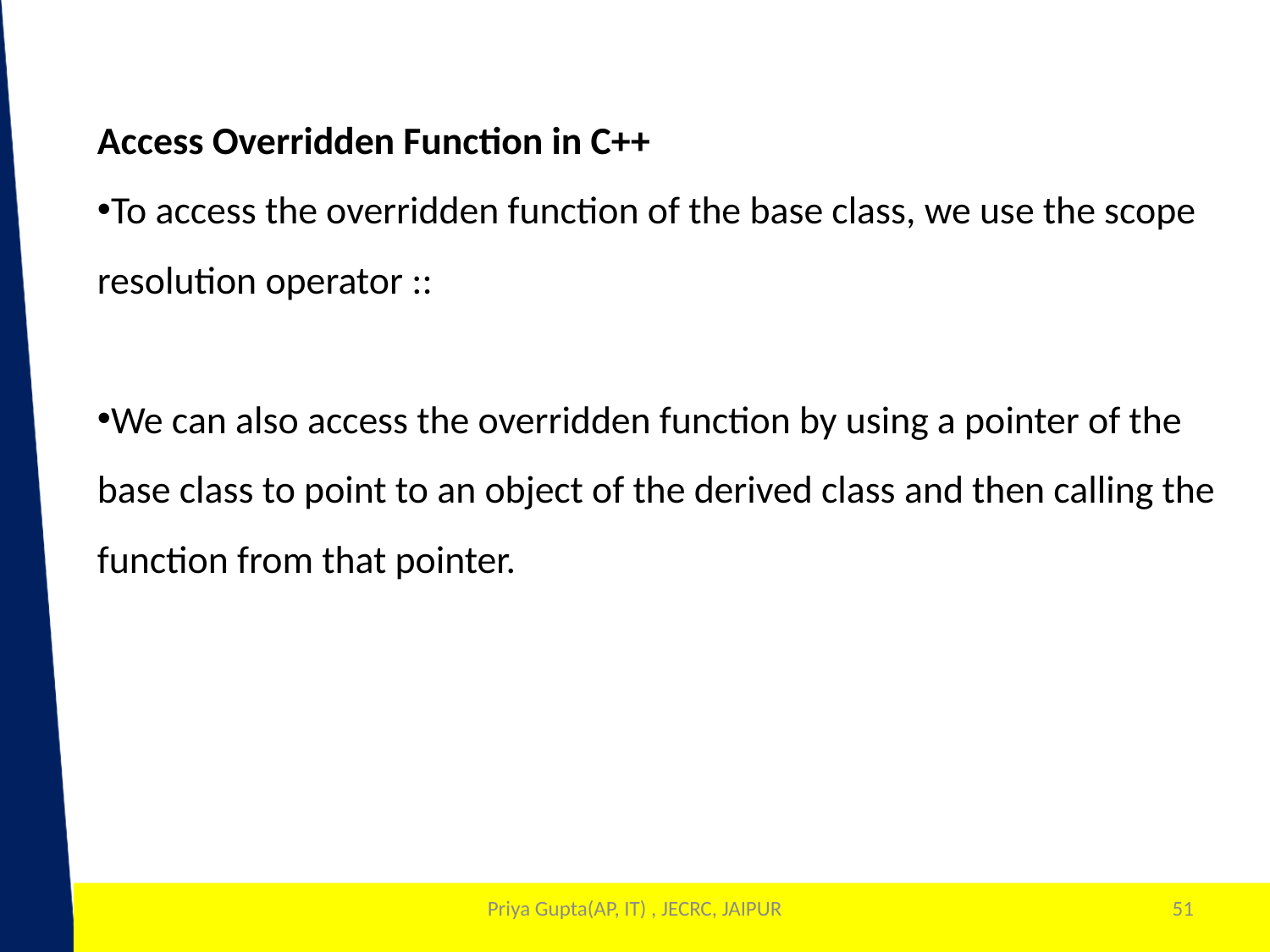

Access Overridden Function in C++
To access the overridden function of the base class, we use the scope resolution operator ::

We can also access the overridden function by using a pointer of the base class to point to an object of the derived class and then calling the function from that pointer.
Priya Gupta(AP, IT) , JECRC, JAIPUR
51
1